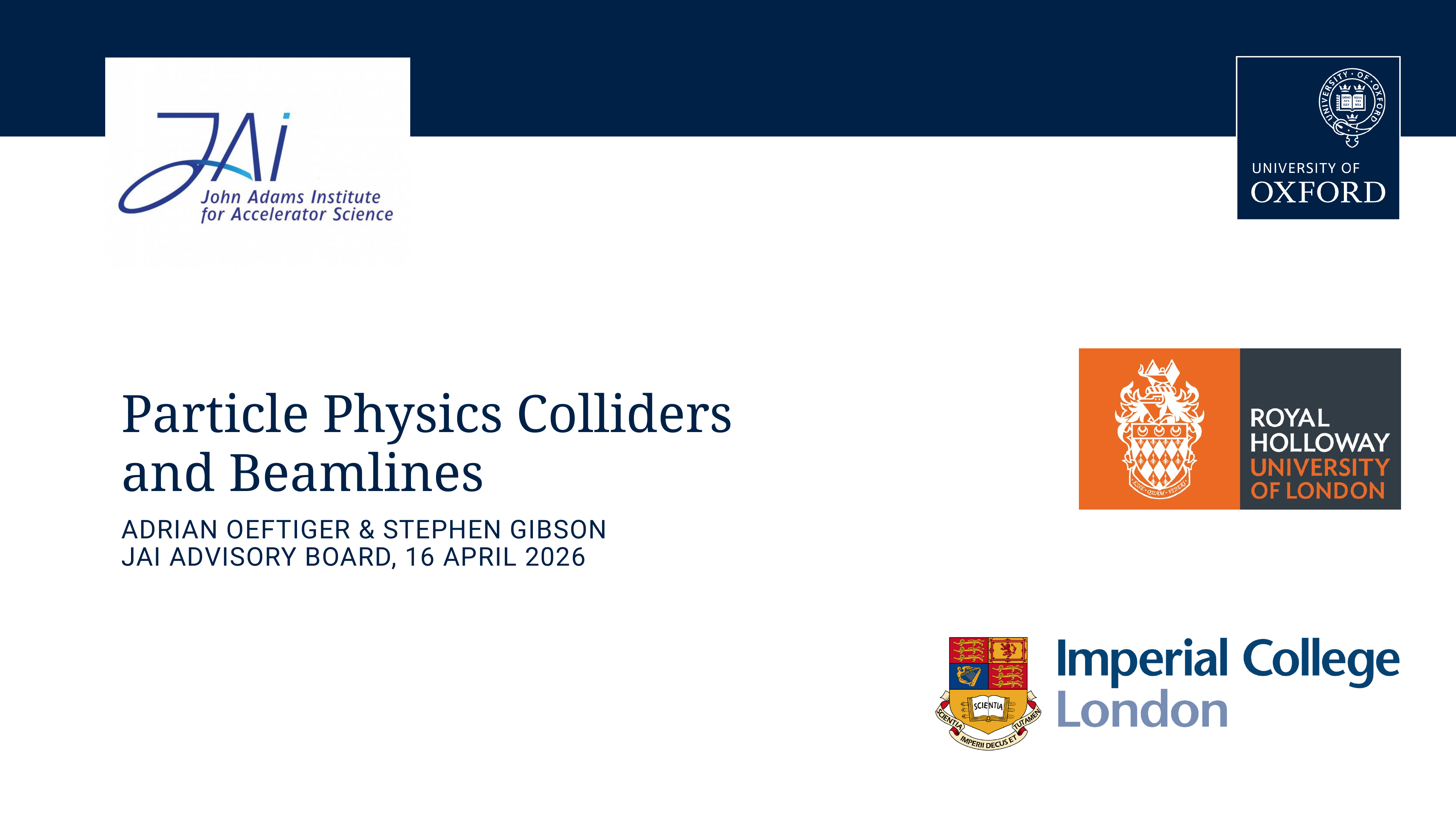

# Particle Physics Colliders and Beamlines
Adrian Oeftiger & Stephen Gibson
JAI Advisory Board, 16 April 2026